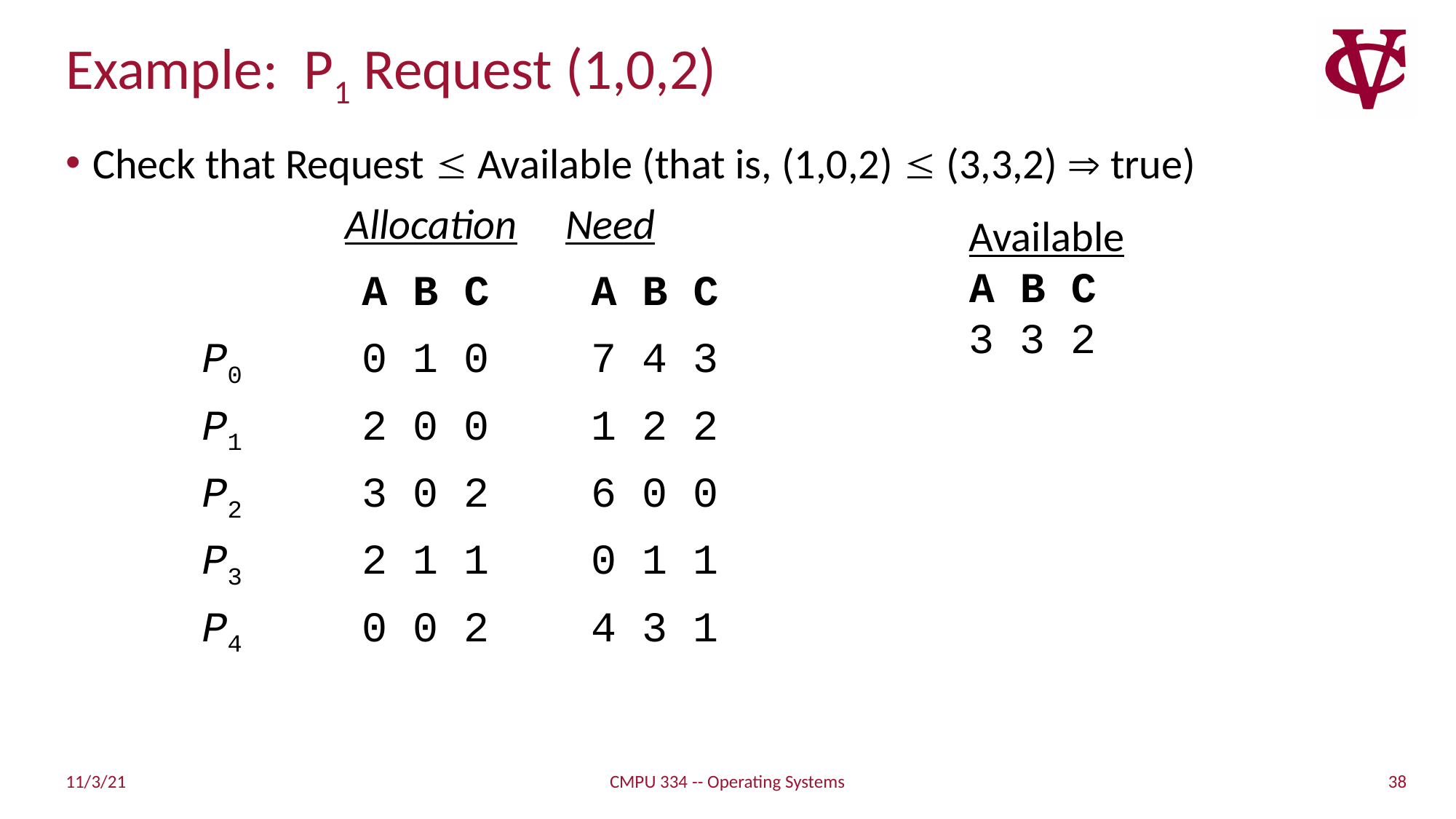

# Example:  P1 Request (1,0,2)
Check that Request ≤ Available (that is, (1,0,2) ≤ (3,3,2) ⇒ true)
                             Allocation     Need
		P0	  A B C    A B C
		P0	  0 1 0    7 4 3
		P1	  2 0 0    1 2 2
		P2	  3 0 2    6 0 0
		P3	  2 1 1    0 1 1
		P4	  0 0 2    4 3 1

Available
A B C
3 3 2
38
11/3/21
CMPU 334 -- Operating Systems